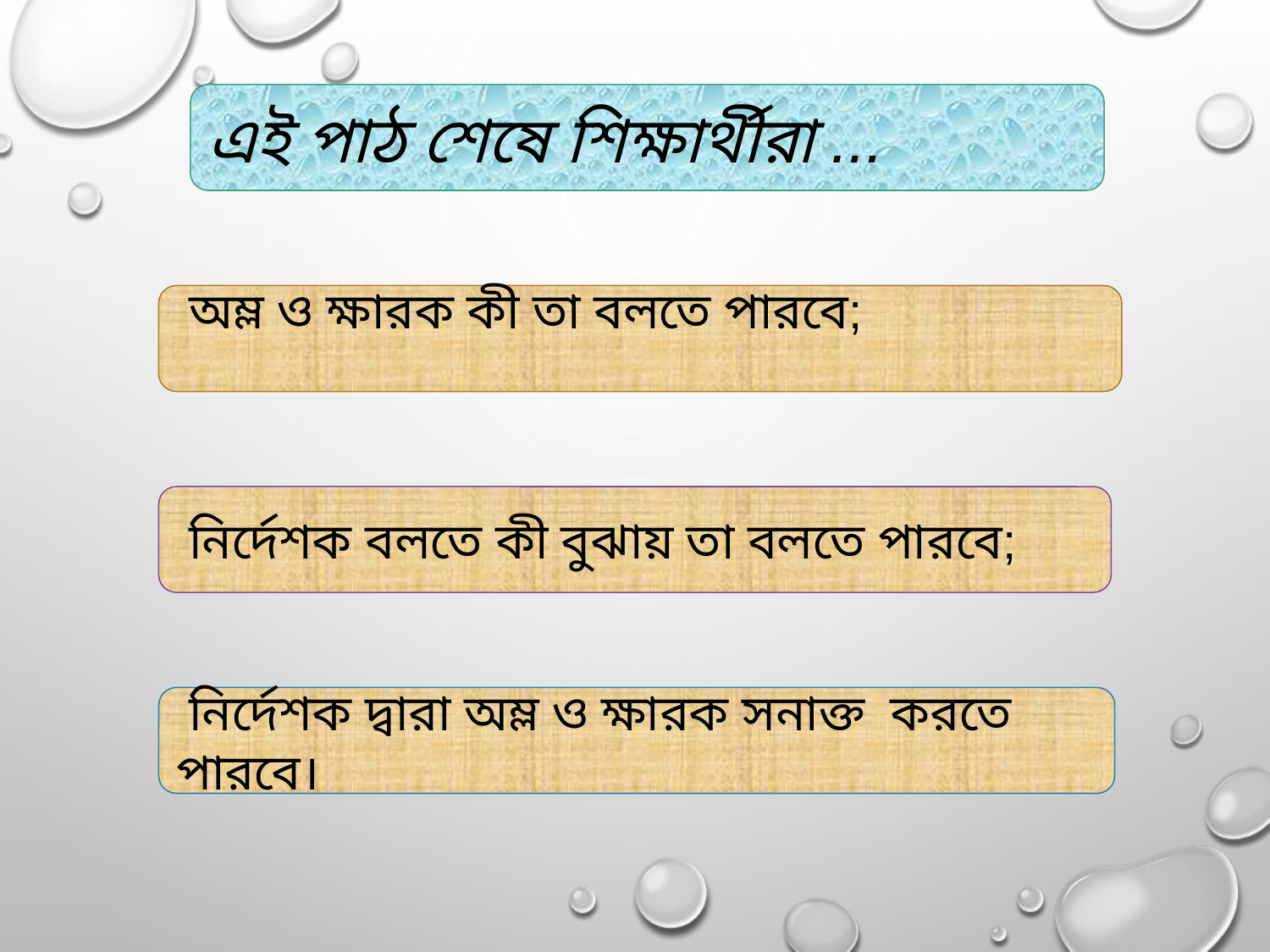

এই পাঠ শেষে শিক্ষার্থীরা ...
 অম্ল ও ক্ষারক কী তা বলতে পারবে;
 নির্দেশক বলতে কী বুঝায় তা বলতে পারবে;
 নির্দেশক দ্বারা অম্ল ও ক্ষারক সনাক্ত  করতে পারবে।